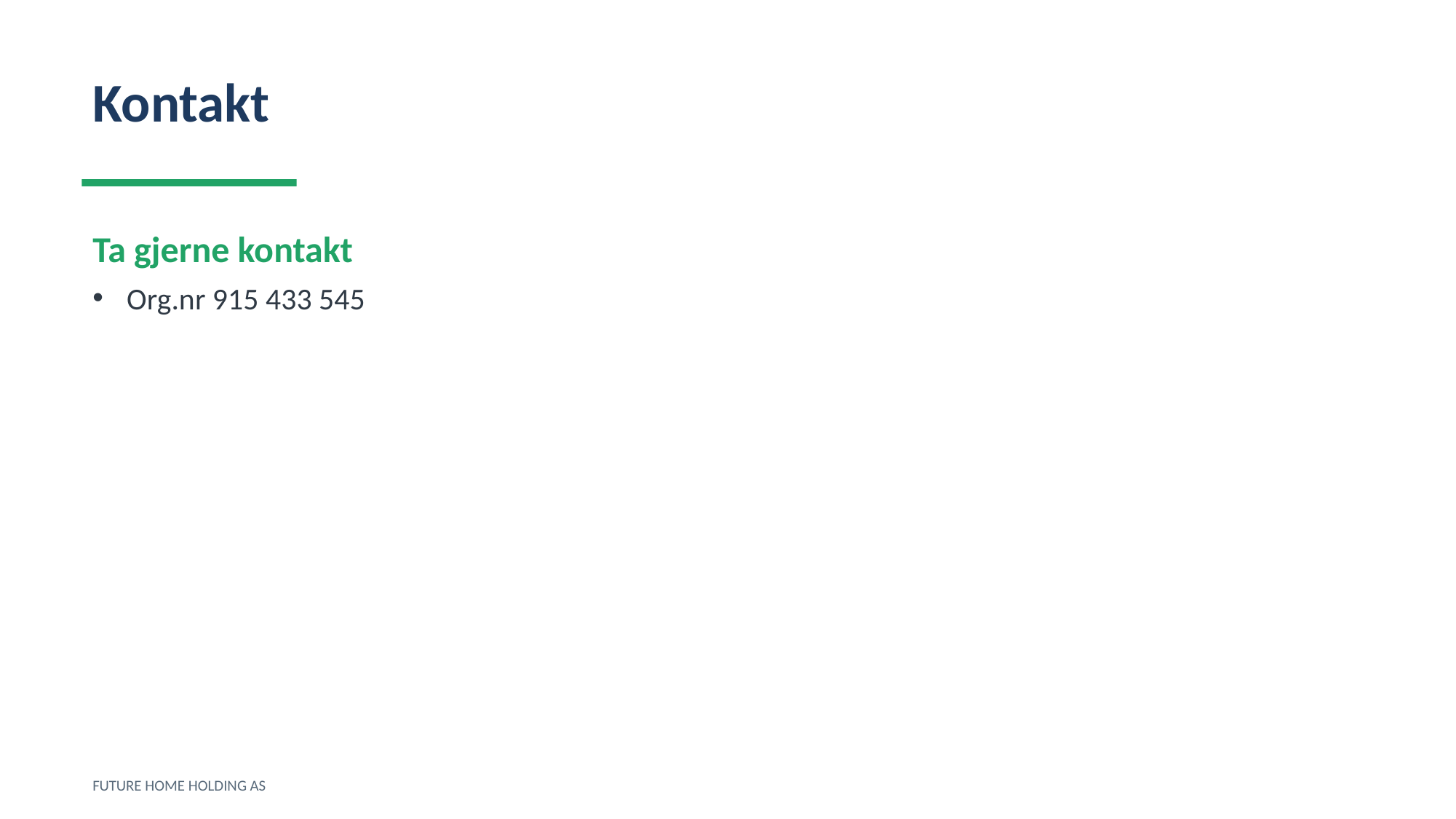

Kontakt

Ta gjerne kontakt
Org.nr 915 433 545
FUTURE HOME HOLDING AS